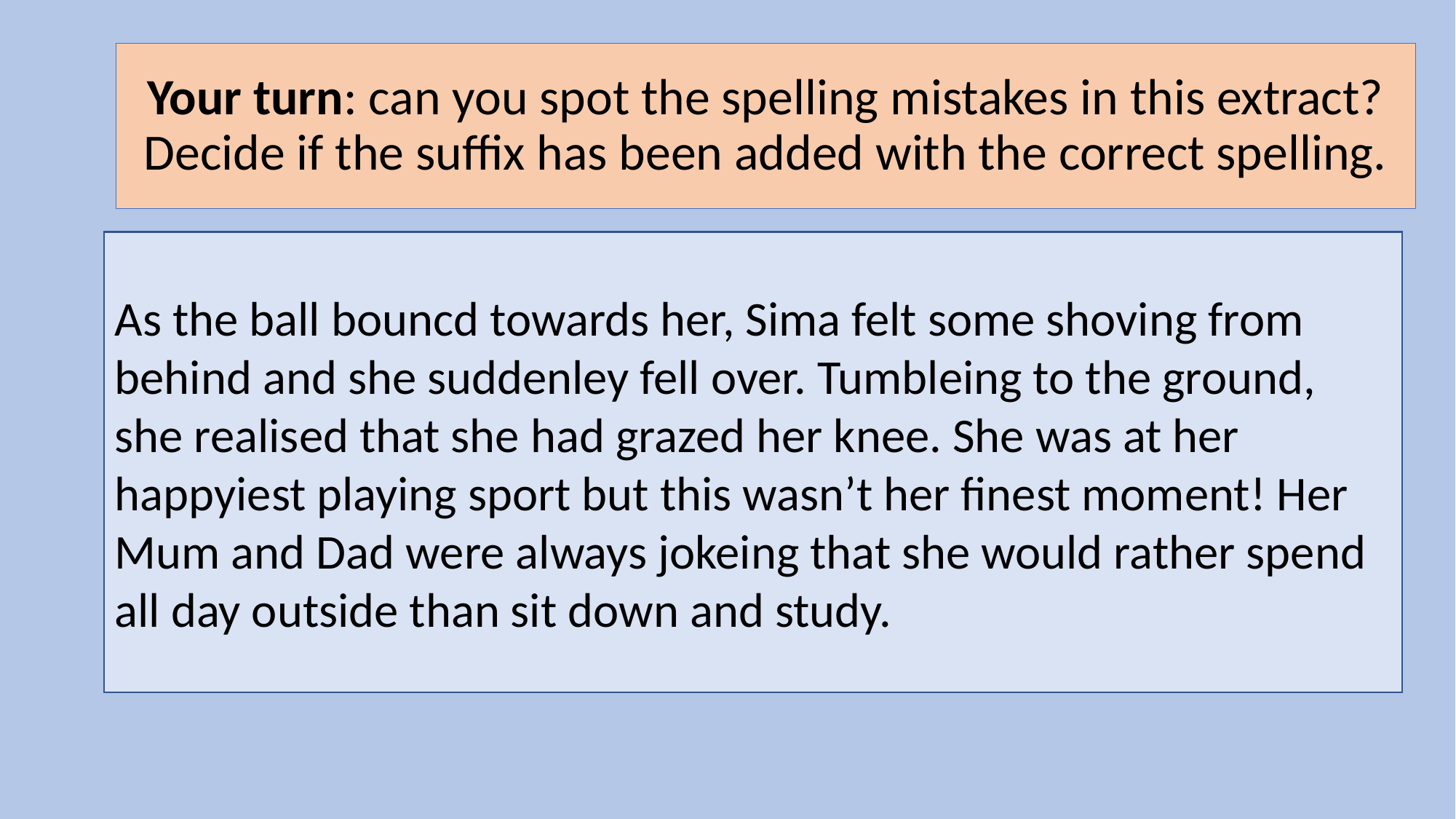

# Your turn: can you spot the spelling mistakes in this extract? Decide if the suffix has been added with the correct spelling.
As the ball bouncd towards her, Sima felt some shoving from behind and she suddenley fell over. Tumbleing to the ground, she realised that she had grazed her knee. She was at her happyiest playing sport but this wasn’t her finest moment! Her Mum and Dad were always jokeing that she would rather spend all day outside than sit down and study.